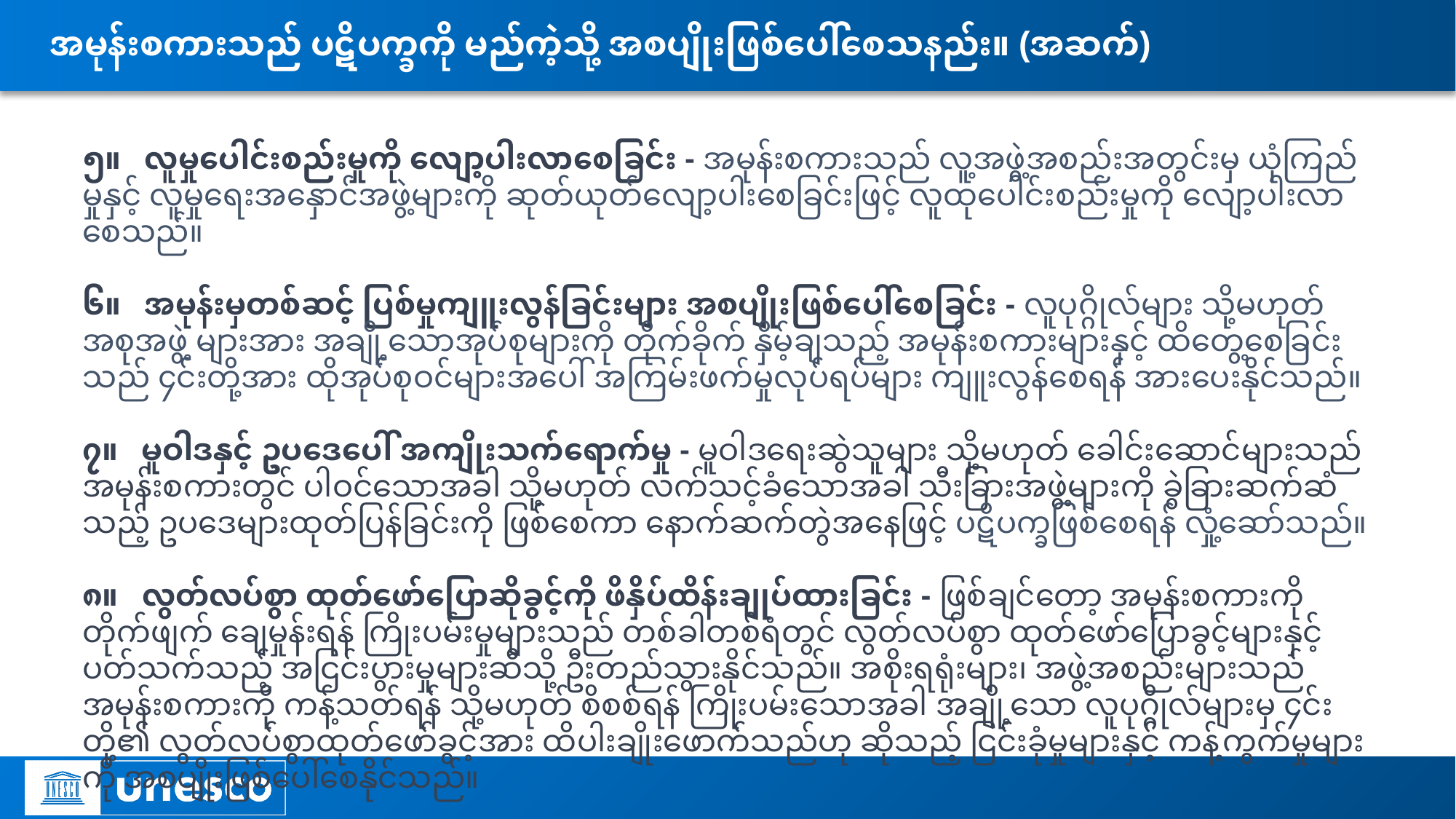

# အမုန်းစကားသည် ပဋိပက္ခကို မည်ကဲ့သို့ အစပျိုးဖြစ်ပေါ်စေသနည်း။ (အဆက်)

၅။   လူမှုပေါင်းစည်းမှုကို လျော့ပါးလာစေခြင်း - အမုန်းစကားသည် လူ့အဖွဲ့အစည်းအတွင်းမှ ယုံကြည်မှုနှင့် လူမှုရေးအနှောင်အဖွဲ့များကို ဆုတ်ယုတ်လျော့ပါးစေခြင်းဖြင့် လူထုပေါင်းစည်းမှုကို လျော့ပါးလာစေသည်။

၆။   အမုန်းမှတစ်ဆင့် ပြစ်မှုကျူးလွန်ခြင်းများ အစပျိုးဖြစ်ပေါ်စေခြင်း - လူပုဂ္ဂိုလ်များ သို့မဟုတ် အစုအဖွဲ့ များအား အချို့သောအုပ်စုများကို တိုက်ခိုက် နှိမ့်ချသည့် အမုန်းစကားများနှင့် ထိတွေ့စေခြင်းသည် ၄င်းတို့အား ထိုအုပ်စုဝင်များအပေါ် အကြမ်းဖက်မှုလုပ်ရပ်များ ကျူးလွန်စေရန် အားပေးနိုင်သည်။

၇။   မူဝါဒနှင့် ဥပဒေပေါ် အကျိုးသက်ရောက်မှု - မူဝါဒရေးဆွဲသူများ သို့မဟုတ် ခေါင်းဆောင်များသည် အမုန်းစကားတွင် ပါဝင်သောအခါ သို့မဟုတ် လက်သင့်ခံသောအခါ သီးခြားအဖွဲ့များကို ခွဲခြားဆက်ဆံသည့် ဥပဒေများထုတ်ပြန်ခြင်းကို ဖြစ်စေကာ နောက်ဆက်တွဲအနေဖြင့် ပဋိပက္ခဖြစ်စေရန် လှုံ့ဆော်သည်။

၈။   လွတ်လပ်စွာ ထုတ်ဖော်ပြောဆိုခွင့်ကို ဖိနှိပ်ထိန်းချုပ်ထားခြင်း - ဖြစ်ချင်တော့ အမုန်းစကားကို တိုက်ဖျက် ချေမှုန်းရန် ကြိုးပမ်းမှုများသည် တစ်ခါတစ်ရံတွင် လွတ်လပ်စွာ ထုတ်ဖော်ပြောခွင့်များနှင့် ပတ်သက်သည့် အငြင်းပွားမှုများဆီသို့ ဦးတည်သွားနိုင်သည်။ အစိုးရရုံးများ၊ အဖွဲ့အစည်းများသည် အမုန်းစကားကို ကန့်သတ်ရန် သို့မဟုတ် စိစစ်ရန် ကြိုးပမ်းသောအခါ အချို့သော လူပုဂ္ဂိုလ်များမှ ၄င်းတို့၏ လွတ်လပ်စွာထုတ်ဖော်ခွင့်အား ထိပါးချိုးဖောက်သည်ဟု ဆိုသည့် ငြင်းခုံမှုများနှင့် ကန့်ကွက်မှုများကို အစပျိုးဖြစ်ပေါ်စေနိုင်သည်။